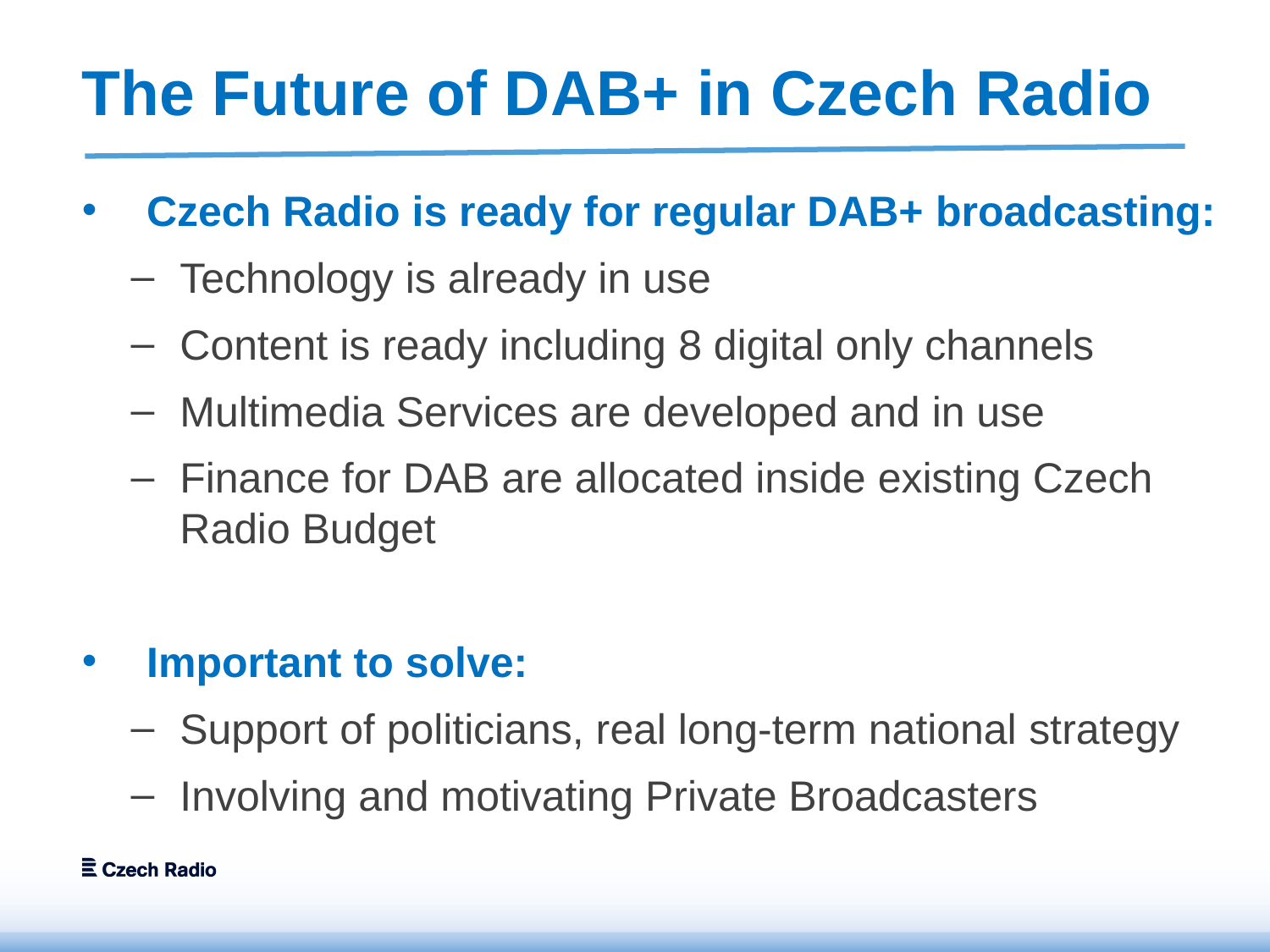

The Future of DAB+ in Czech Radio
Czech Radio is ready for regular DAB+ broadcasting:
Technology is already in use
Content is ready including 8 digital only channels
Multimedia Services are developed and in use
Finance for DAB are allocated inside existing Czech Radio Budget

Important to solve:
Support of politicians, real long-term national strategy
Involving and motivating Private Broadcasters